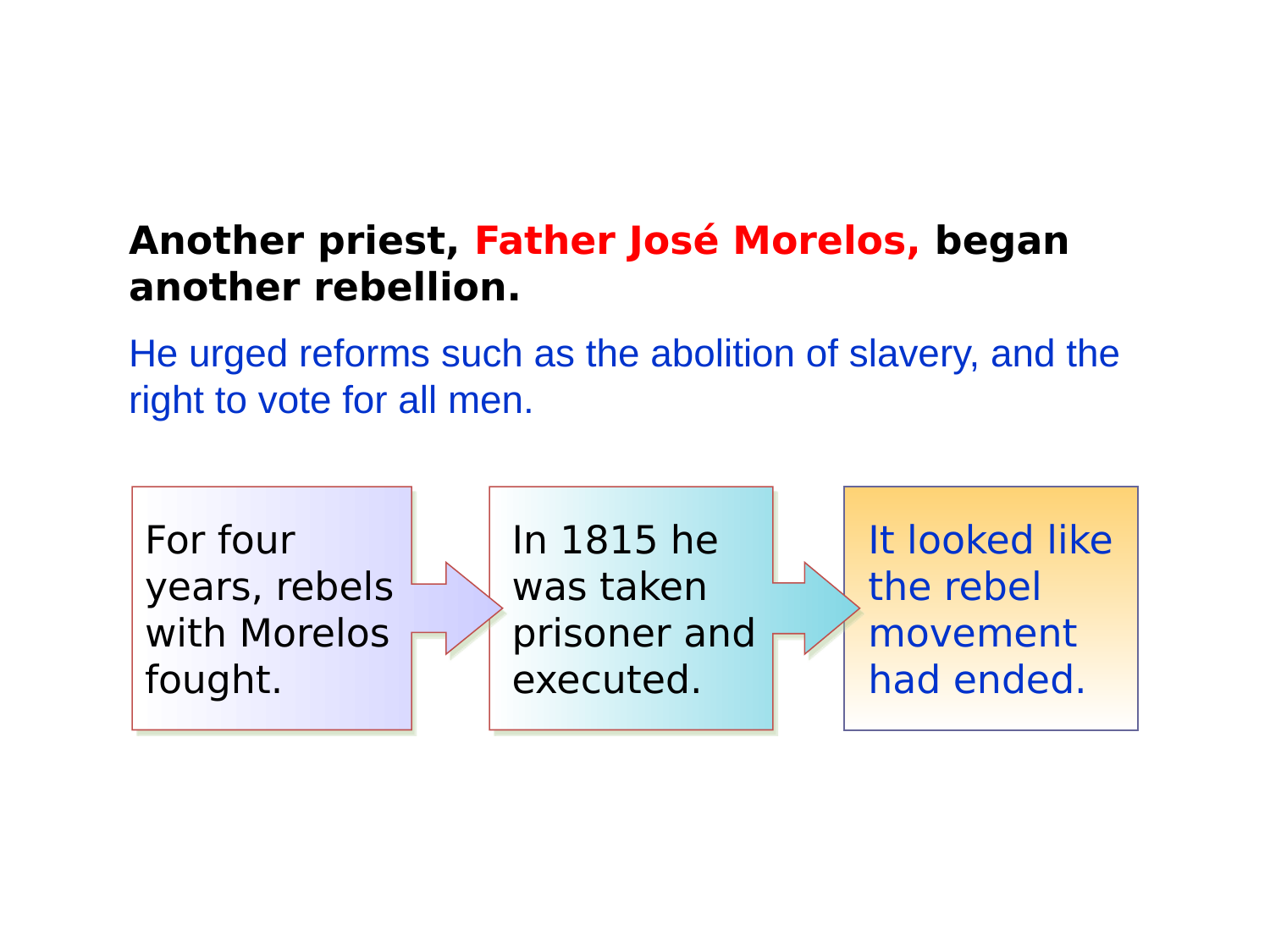

Another priest, Father José Morelos, began another rebellion.
He urged reforms such as the abolition of slavery, and the right to vote for all men.

In 1815 he was taken prisoner and executed.

It looked like the rebel movement had ended.
For four years, rebels with Morelos fought.